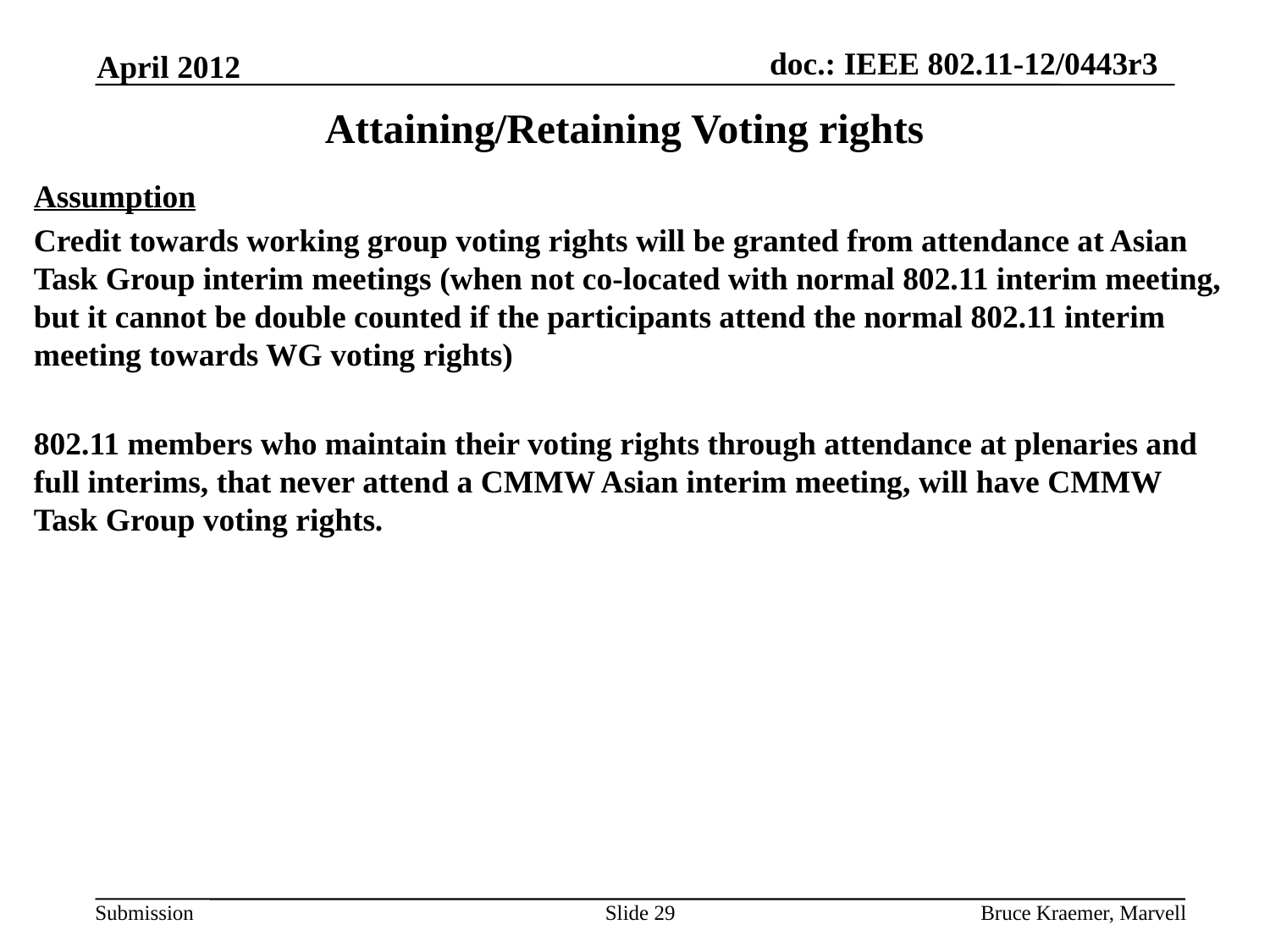

April 2012
# Attaining/Retaining Voting rights
Assumption
Credit towards working group voting rights will be granted from attendance at Asian Task Group interim meetings (when not co-located with normal 802.11 interim meeting, but it cannot be double counted if the participants attend the normal 802.11 interim meeting towards WG voting rights)

802.11 members who maintain their voting rights through attendance at plenaries and full interims, that never attend a CMMW Asian interim meeting, will have CMMW Task Group voting rights.

Slide 29
Bruce Kraemer, Marvell